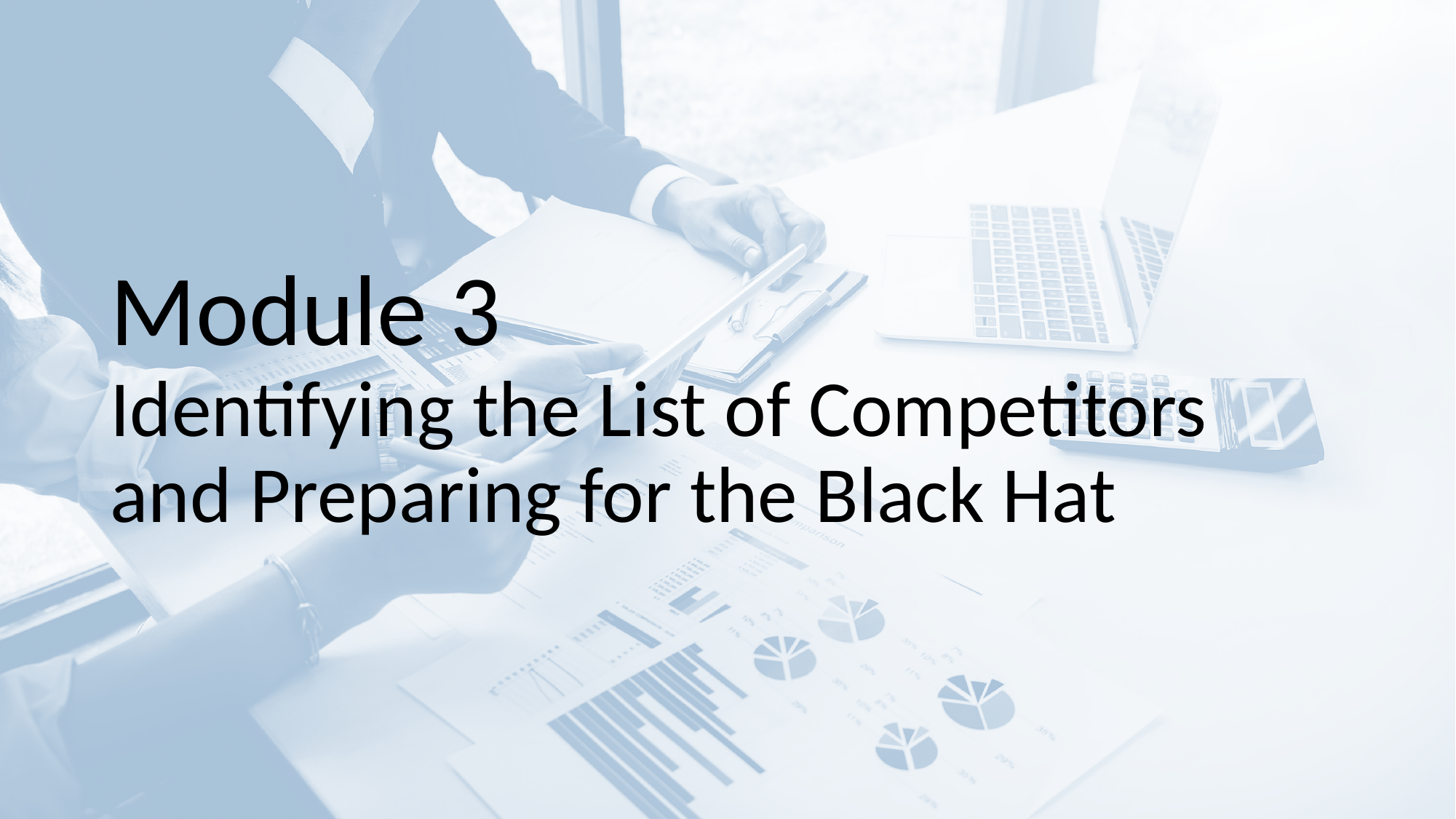

# Module 3 Identifying the List of Competitors and Preparing for the Black Hat